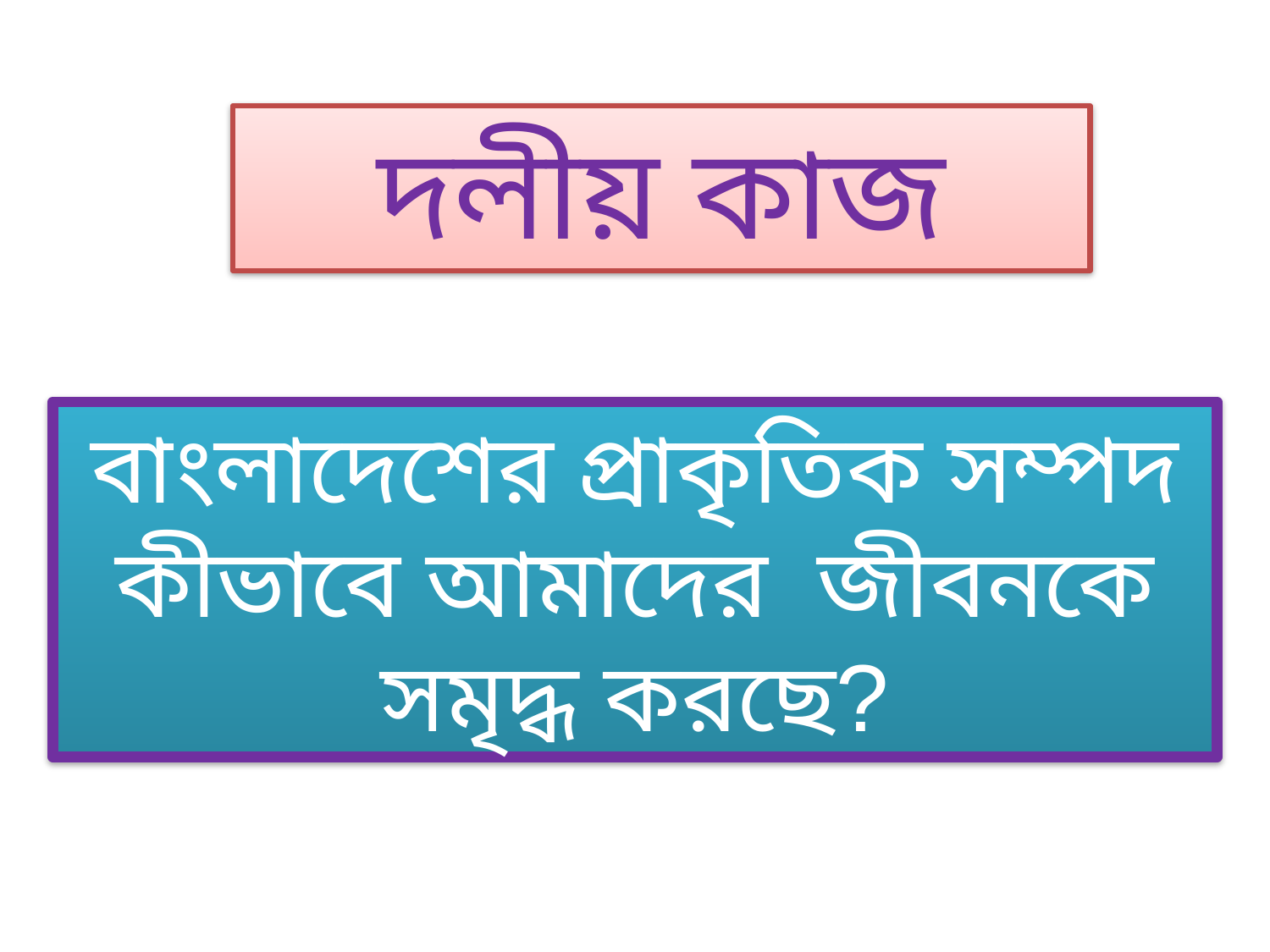

দলীয় কাজ
বাংলাদেশের প্রাকৃতিক সম্পদ কীভাবে আমাদের  জীবনকে সমৃদ্ধ করছে?